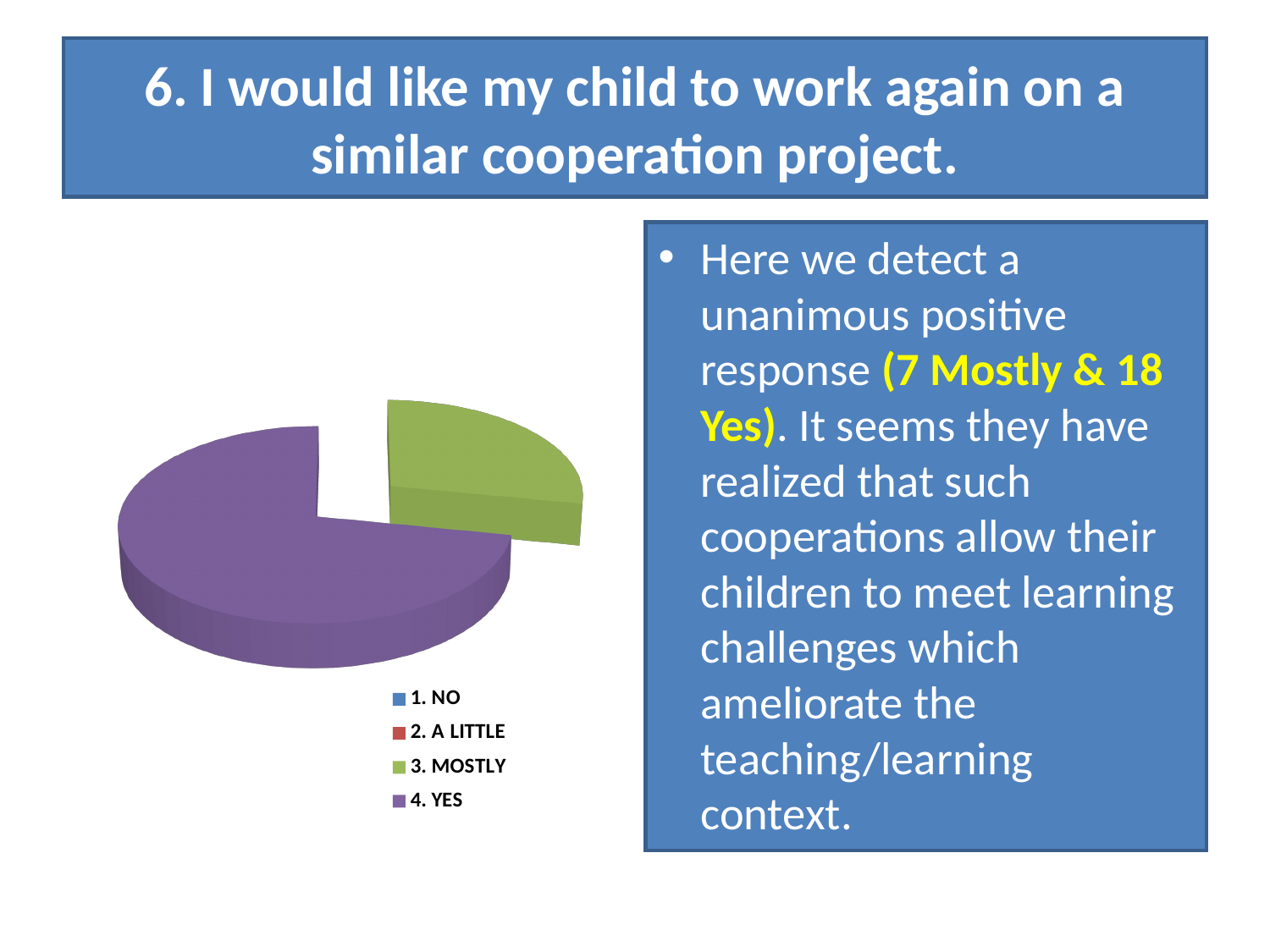

# 6. I would like my child to work again on a similar cooperation project.

[unsupported chart]

Here we detect a unanimous positive response (7 Mostly & 18 Yes). It seems they have realized that such cooperations allow their children to meet learning challenges which ameliorate the teaching/learning context.